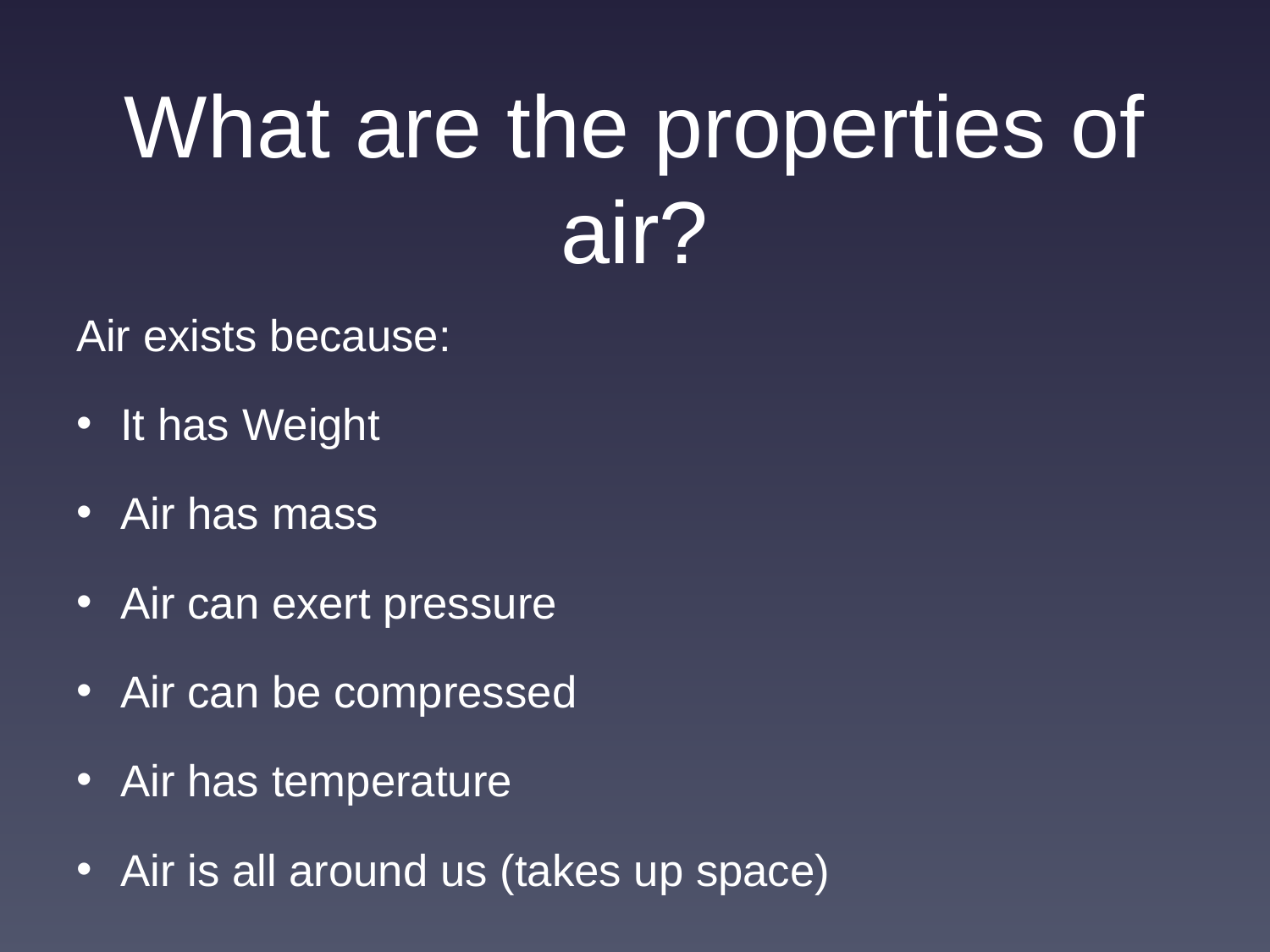

# What are the properties of air?
Air exists because:
It has Weight
Air has mass
Air can exert pressure
Air can be compressed
Air has temperature
Air is all around us (takes up space)